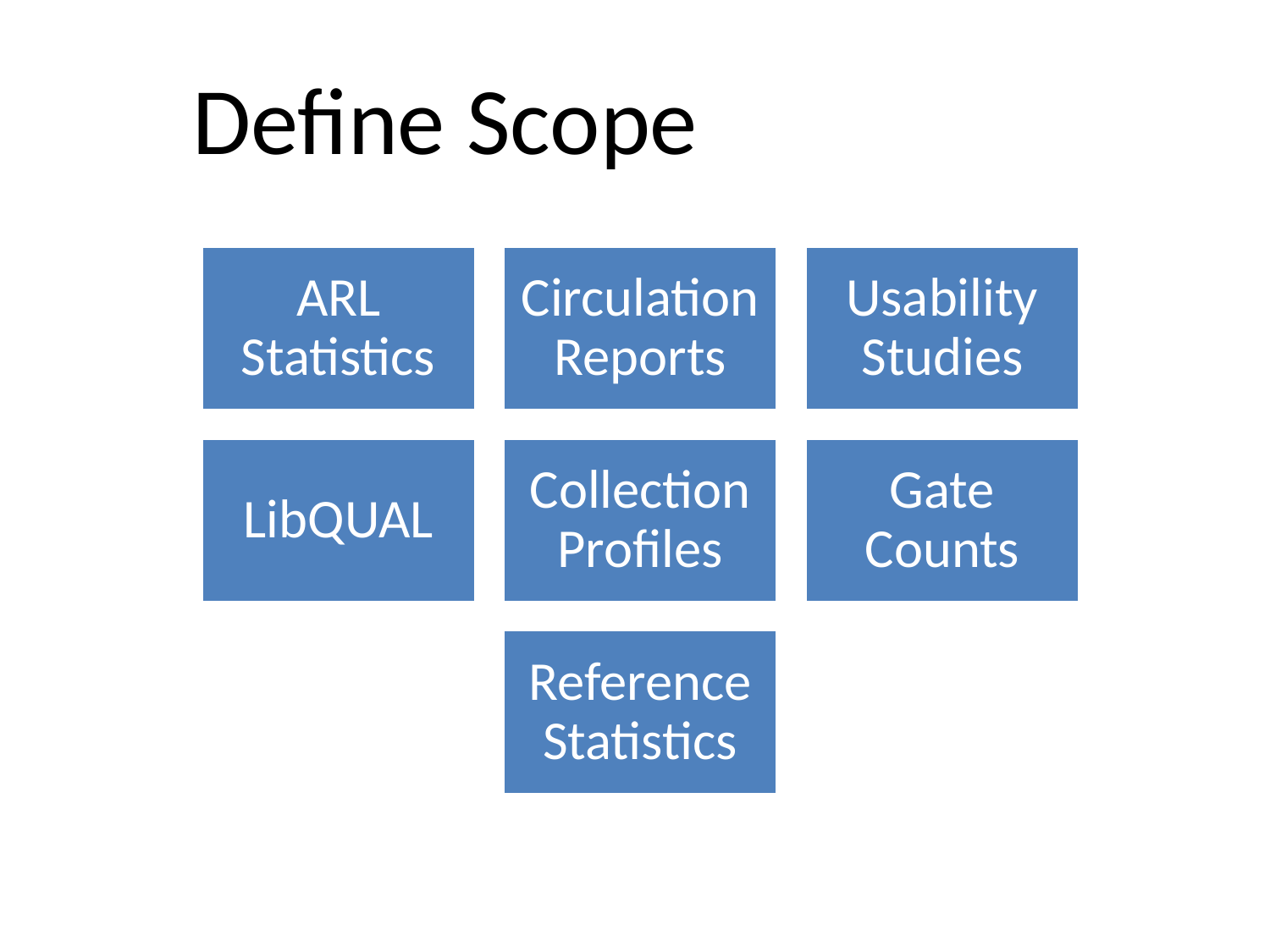

Define Scope
ARL Statistics
Circulation Reports
Usability Studies
LibQUAL
Collection Profiles
Gate Counts
Reference Statistics